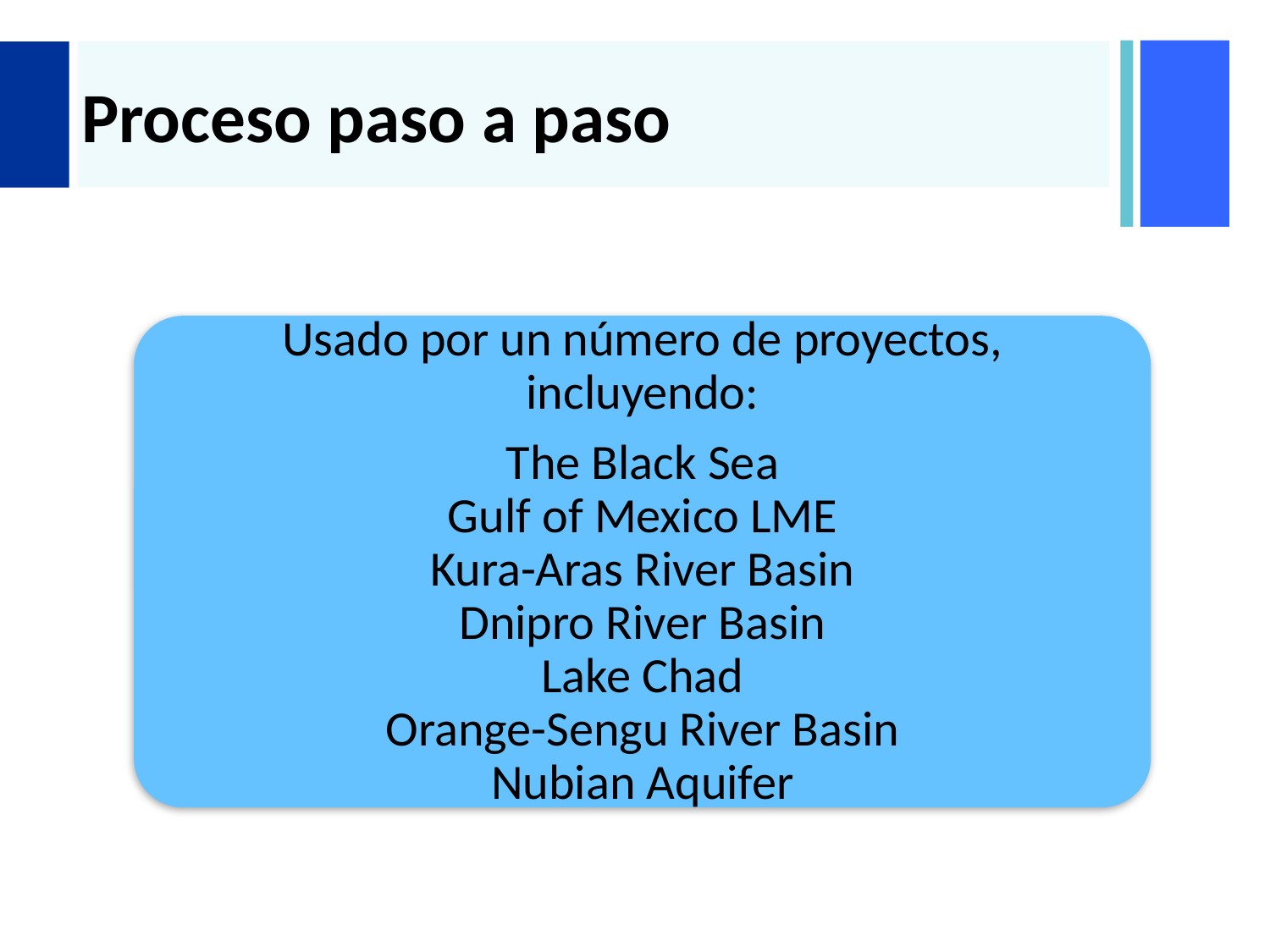

# Proceso paso a paso

Usado por un número de proyectos, incluyendo:
The Black Sea
Gulf of Mexico LME
Kura-Aras River Basin
Dnipro River Basin
Lake Chad
Orange-Sengu River Basin
Nubian Aquifer